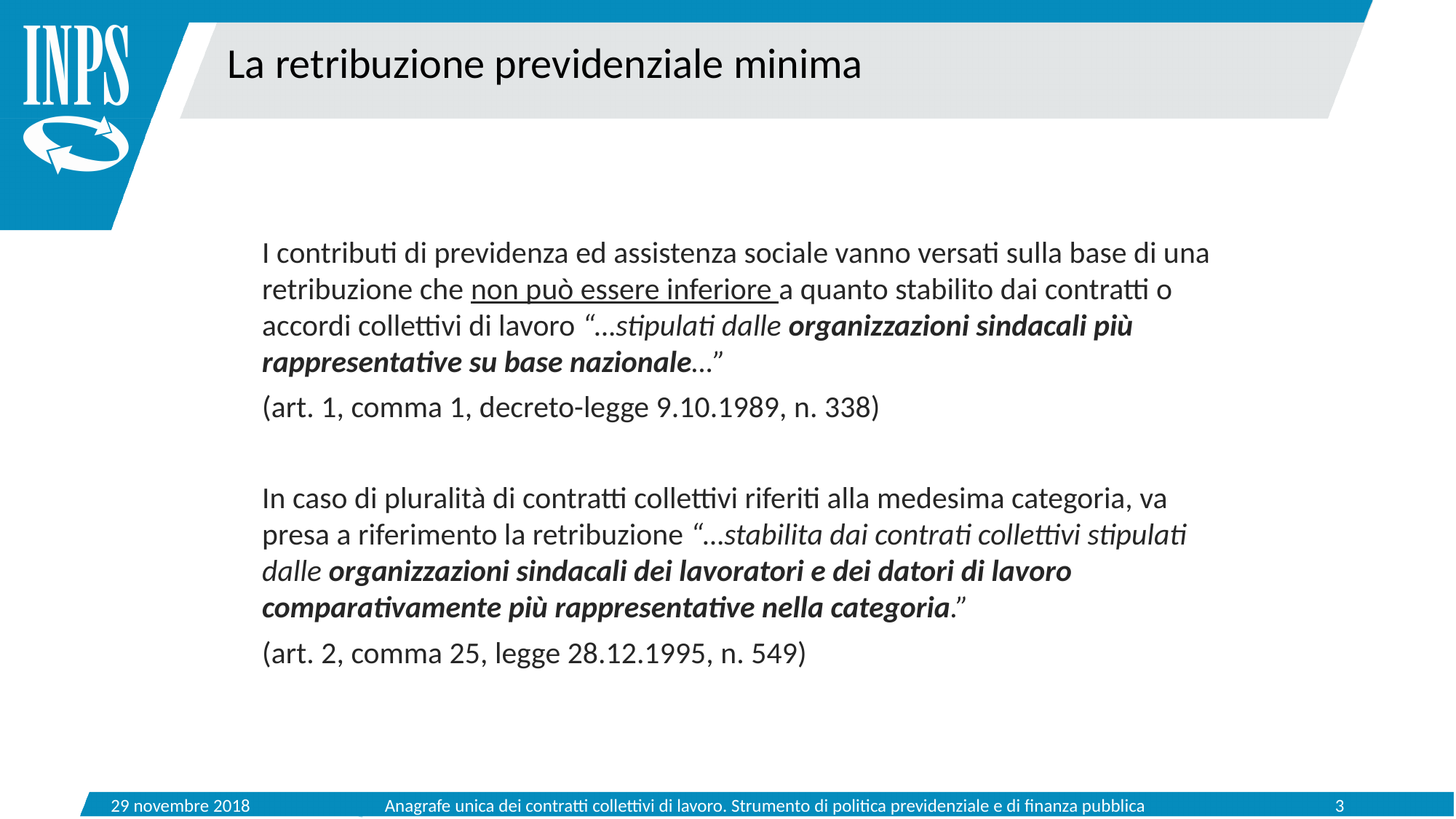

La retribuzione previdenziale minima
I contributi di previdenza ed assistenza sociale vanno versati sulla base di una retribuzione che non può essere inferiore a quanto stabilito dai contratti o accordi collettivi di lavoro “…stipulati dalle organizzazioni sindacali più rappresentative su base nazionale…”
(art. 1, comma 1, decreto-legge 9.10.1989, n. 338)

In caso di pluralità di contratti collettivi riferiti alla medesima categoria, va presa a riferimento la retribuzione “…stabilita dai contrati collettivi stipulati dalle organizzazioni sindacali dei lavoratori e dei datori di lavoro comparativamente più rappresentative nella categoria.”
(art. 2, comma 25, legge 28.12.1995, n. 549)

29 novembre 2018
Anagrafe unica dei contratti collettivi di lavoro. Strumento di politica previdenziale e di finanza pubblica
3